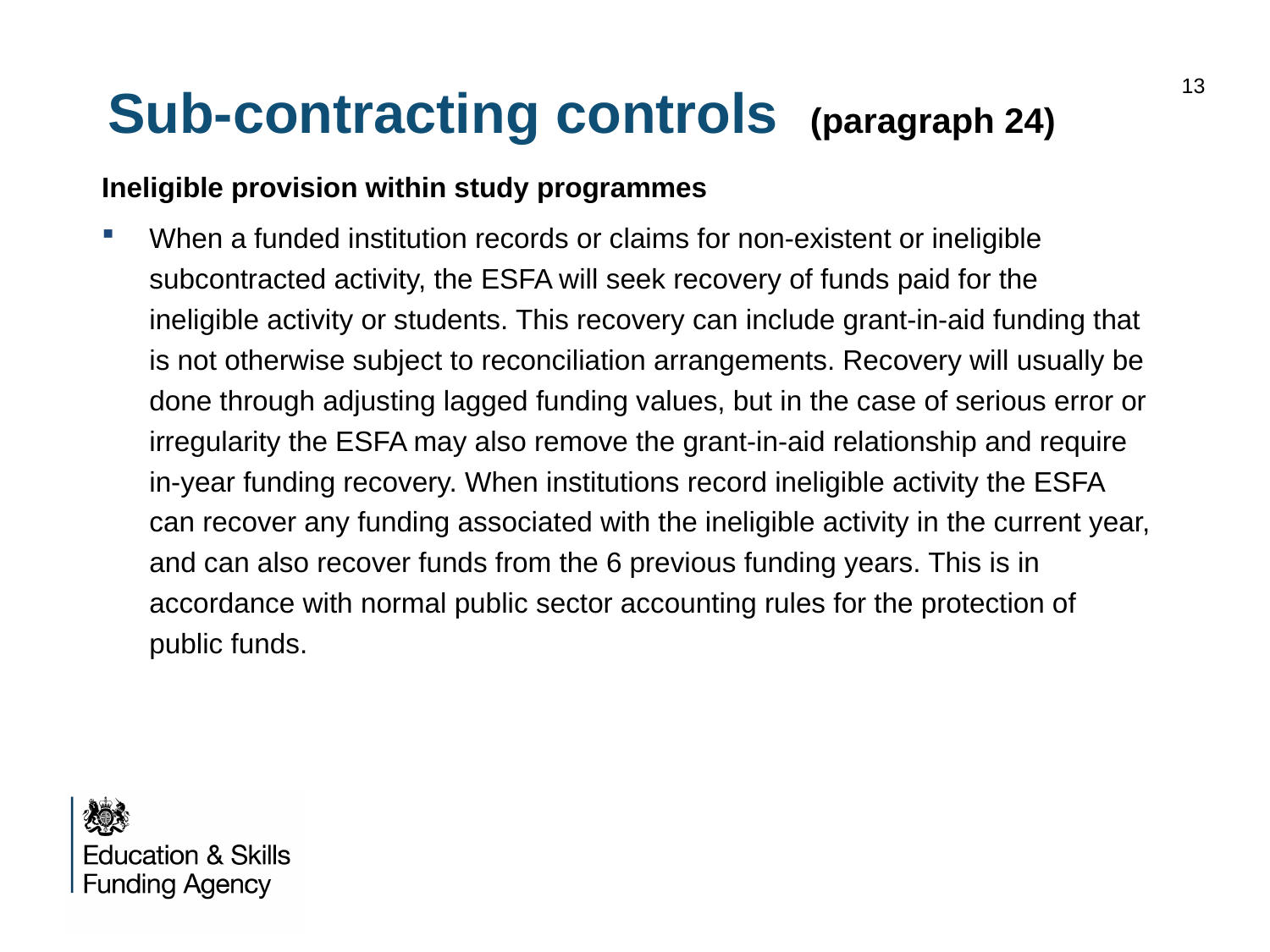

# Sub-contracting controls  (paragraph 24)
13
Ineligible provision within study programmes
When a funded institution records or claims for non-existent or ineligible subcontracted activity, the ESFA will seek recovery of funds paid for the ineligible activity or students. This recovery can include grant-in-aid funding that is not otherwise subject to reconciliation arrangements. Recovery will usually be done through adjusting lagged funding values, but in the case of serious error or irregularity the ESFA may also remove the grant-in-aid relationship and require in-year funding recovery. When institutions record ineligible activity the ESFA can recover any funding associated with the ineligible activity in the current year, and can also recover funds from the 6 previous funding years. This is in accordance with normal public sector accounting rules for the protection of public funds.